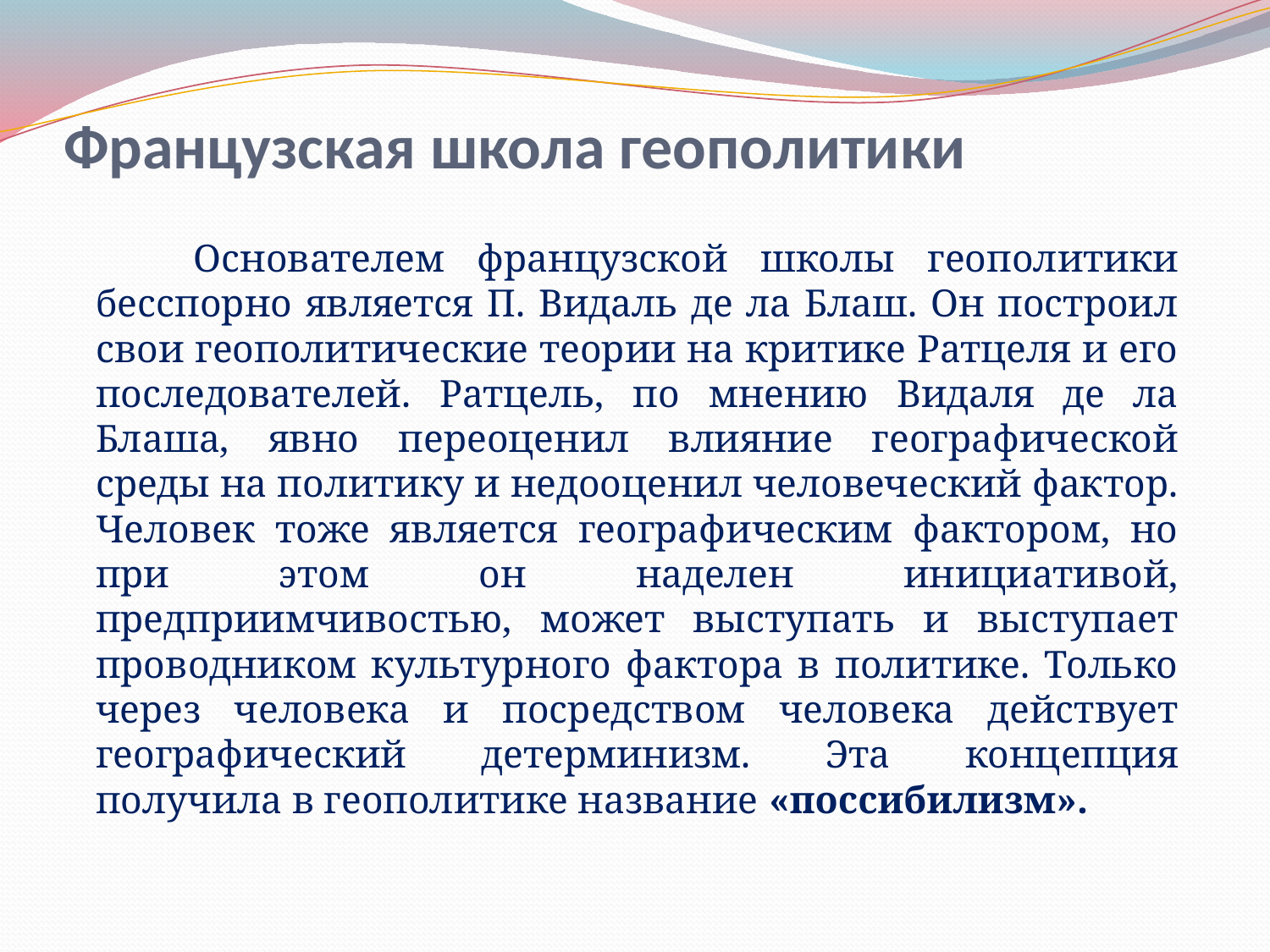

# Французская школа геополитики
    Основателем французской школы геополитики бесспорно является П. Видаль де ла Блаш. Он построил свои геополитические теории на критике Ратцеля и его последователей. Ратцель, по мнению Видаля де ла Блаша, явно переоценил влияние географической среды на политику и недооценил человеческий фактор. Человек тоже является географическим фактором, но при этом он наделен инициативой, предприимчивостью, может выступать и выступает проводником культурного фактора в политике. Только через человека и посредством человека действует географический детерминизм. Эта концепция получила в геополитике название «поссибилизм».